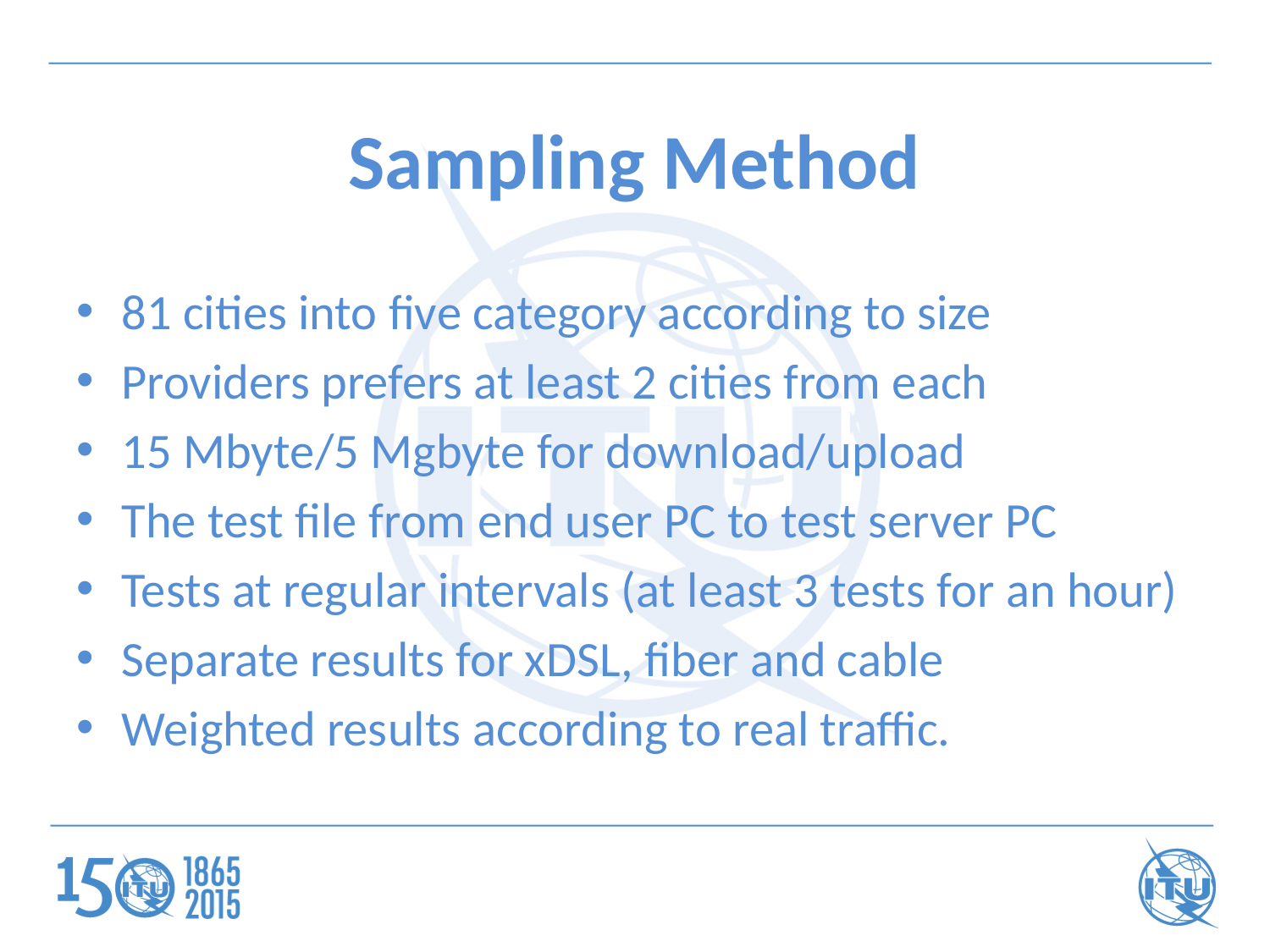

# Sampling Method
81 cities into five category according to size
Providers prefers at least 2 cities from each
15 Mbyte/5 Mgbyte for download/upload
The test file from end user PC to test server PC
Tests at regular intervals (at least 3 tests for an hour)
Separate results for xDSL, fiber and cable
Weighted results according to real traffic.